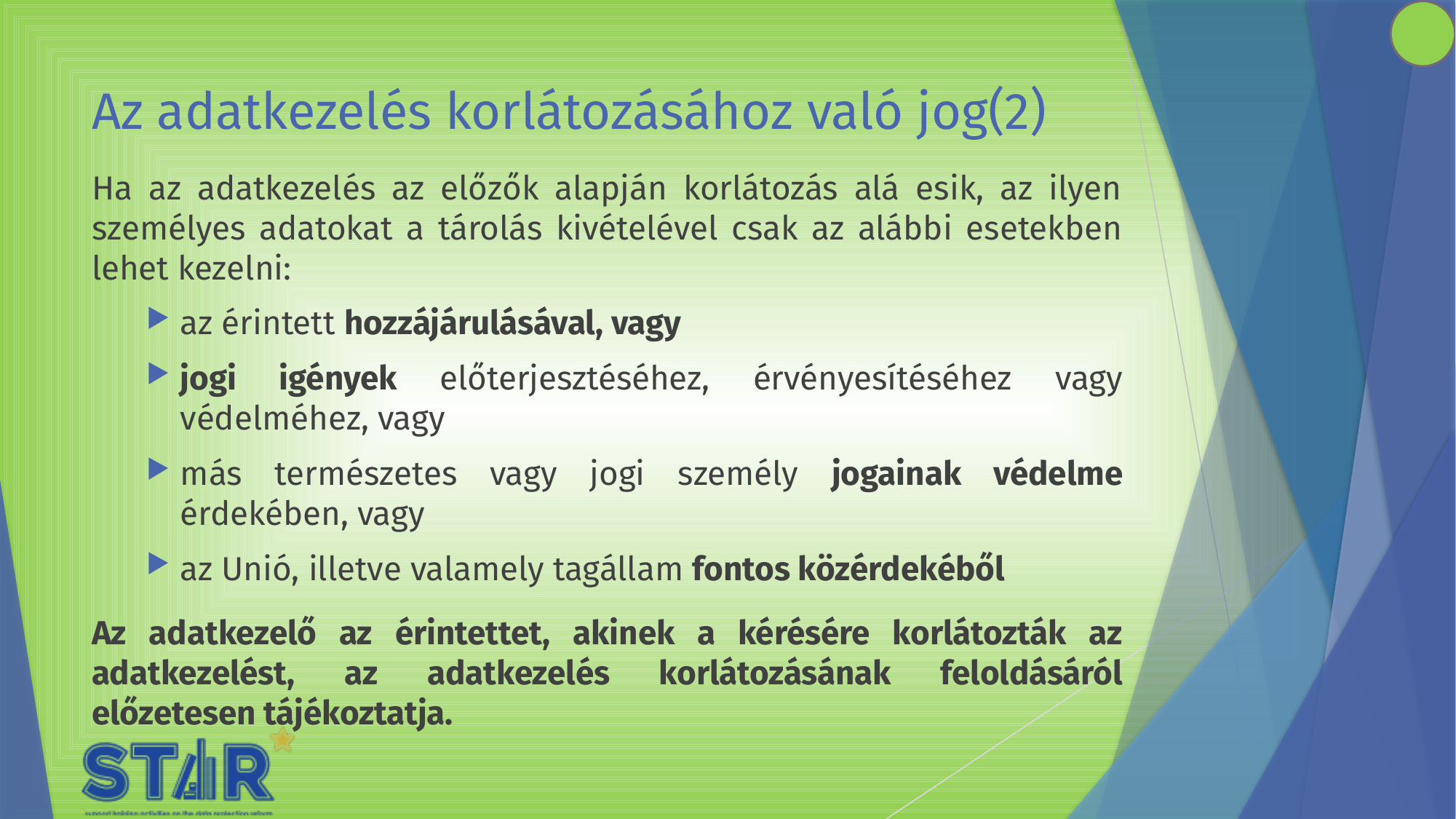

# Az adatkezelés korlátozásához való jog(2)
Ha az adatkezelés az előzők alapján korlátozás alá esik, az ilyen személyes adatokat a tárolás kivételével csak az alábbi esetekben lehet kezelni:
az érintett hozzájárulásával, vagy
jogi igények előterjesztéséhez, érvényesítéséhez vagy védelméhez, vagy
más természetes vagy jogi személy jogainak védelme érdekében, vagy
az Unió, illetve valamely tagállam fontos közérdekéből
Az adatkezelő az érintettet, akinek a kérésére korlátozták az adatkezelést, az adatkezelés korlátozásának feloldásáról előzetesen tájékoztatja.